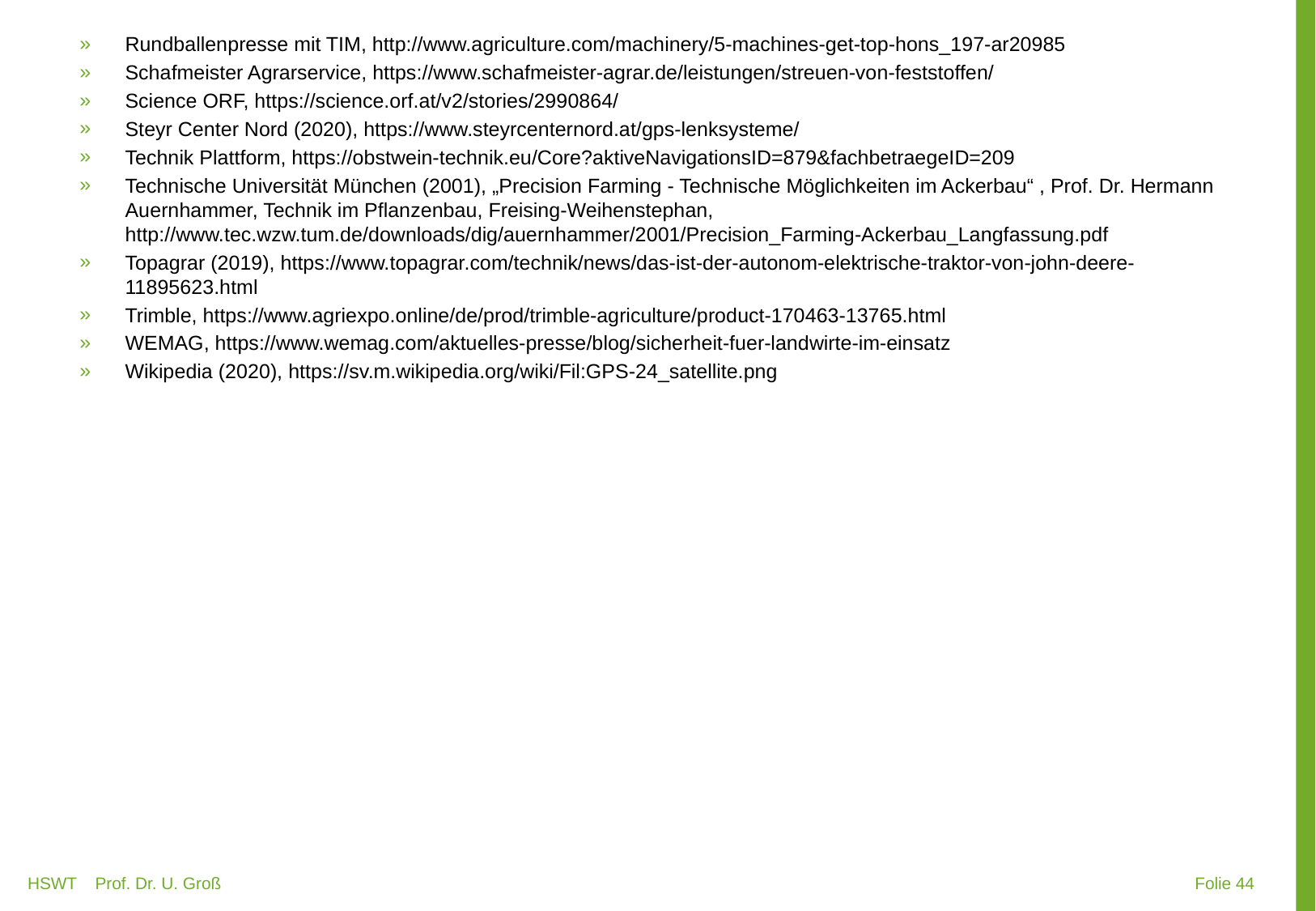

# Rundballenpresse mit TIM, http://www.agriculture.com/machinery/5-machines-get-top-hons_197-ar20985
Schafmeister Agrarservice, https://www.schafmeister-agrar.de/leistungen/streuen-von-feststoffen/
Science ORF, https://science.orf.at/v2/stories/2990864/
Steyr Center Nord (2020), https://www.steyrcenternord.at/gps-lenksysteme/
Technik Plattform, https://obstwein-technik.eu/Core?aktiveNavigationsID=879&fachbetraegeID=209
Technische Universität München (2001), „Precision Farming - Technische Möglichkeiten im Ackerbau“ , Prof. Dr. Hermann Auernhammer, Technik im Pflanzenbau, Freising-Weihenstephan, http://www.tec.wzw.tum.de/downloads/dig/auernhammer/2001/Precision_Farming-Ackerbau_Langfassung.pdf
Topagrar (2019), https://www.topagrar.com/technik/news/das-ist-der-autonom-elektrische-traktor-von-john-deere-11895623.html
Trimble, https://www.agriexpo.online/de/prod/trimble-agriculture/product-170463-13765.html
WEMAG, https://www.wemag.com/aktuelles-presse/blog/sicherheit-fuer-landwirte-im-einsatz
Wikipedia (2020), https://sv.m.wikipedia.org/wiki/Fil:GPS-24_satellite.png

HSWT    Prof. Dr. U. Groß
 Folie 44